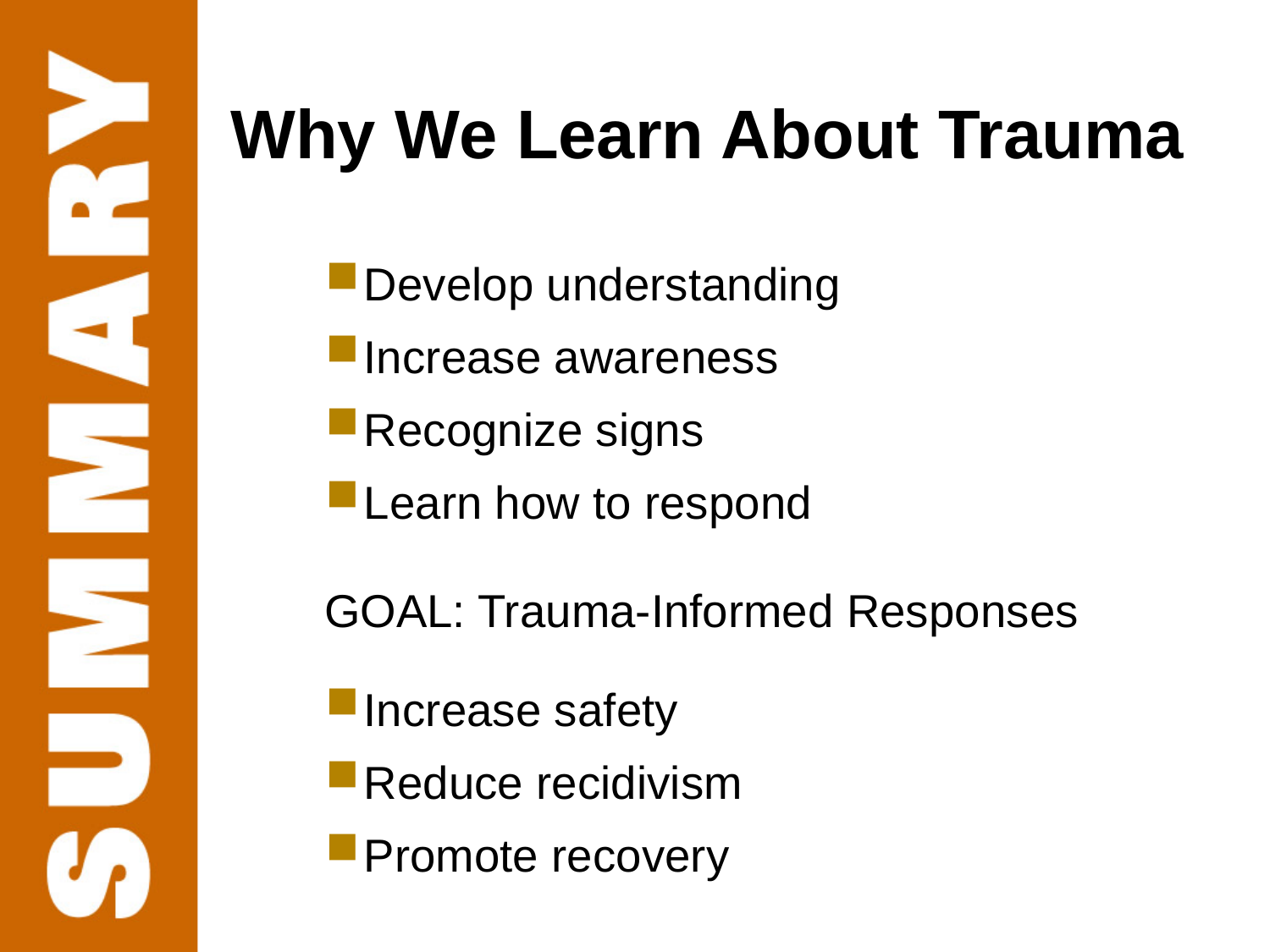

# Why We Learn About Trauma
Develop understanding
Increase awareness
Recognize signs
Learn how to respond

GOAL: Trauma-Informed Responses

Increase safety
Reduce recidivism
Promote recovery